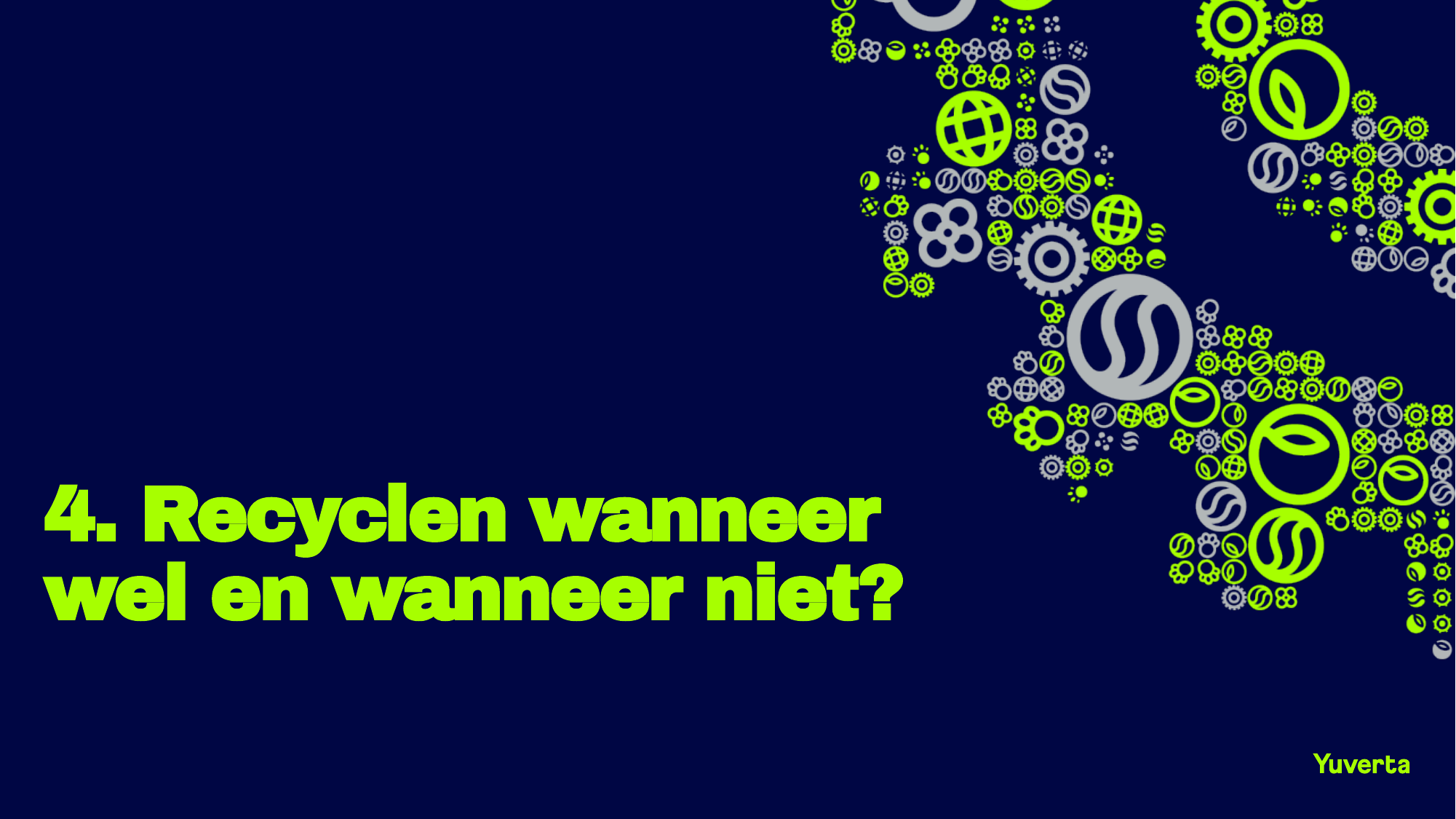

# 4. Recyclen wanneer wel en wanneer niet?